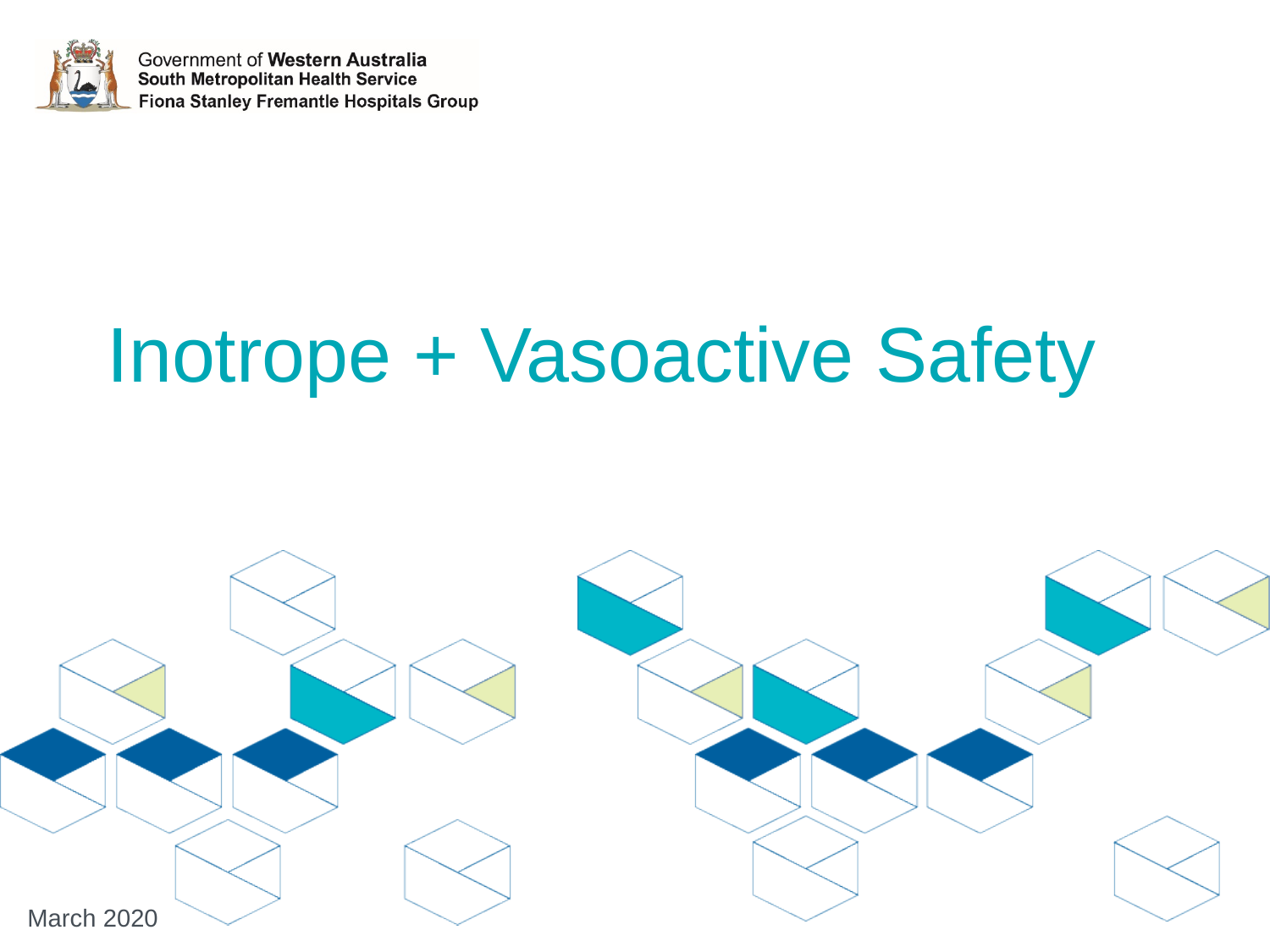

# Inotrope + Vasoactive Safety

March 2020